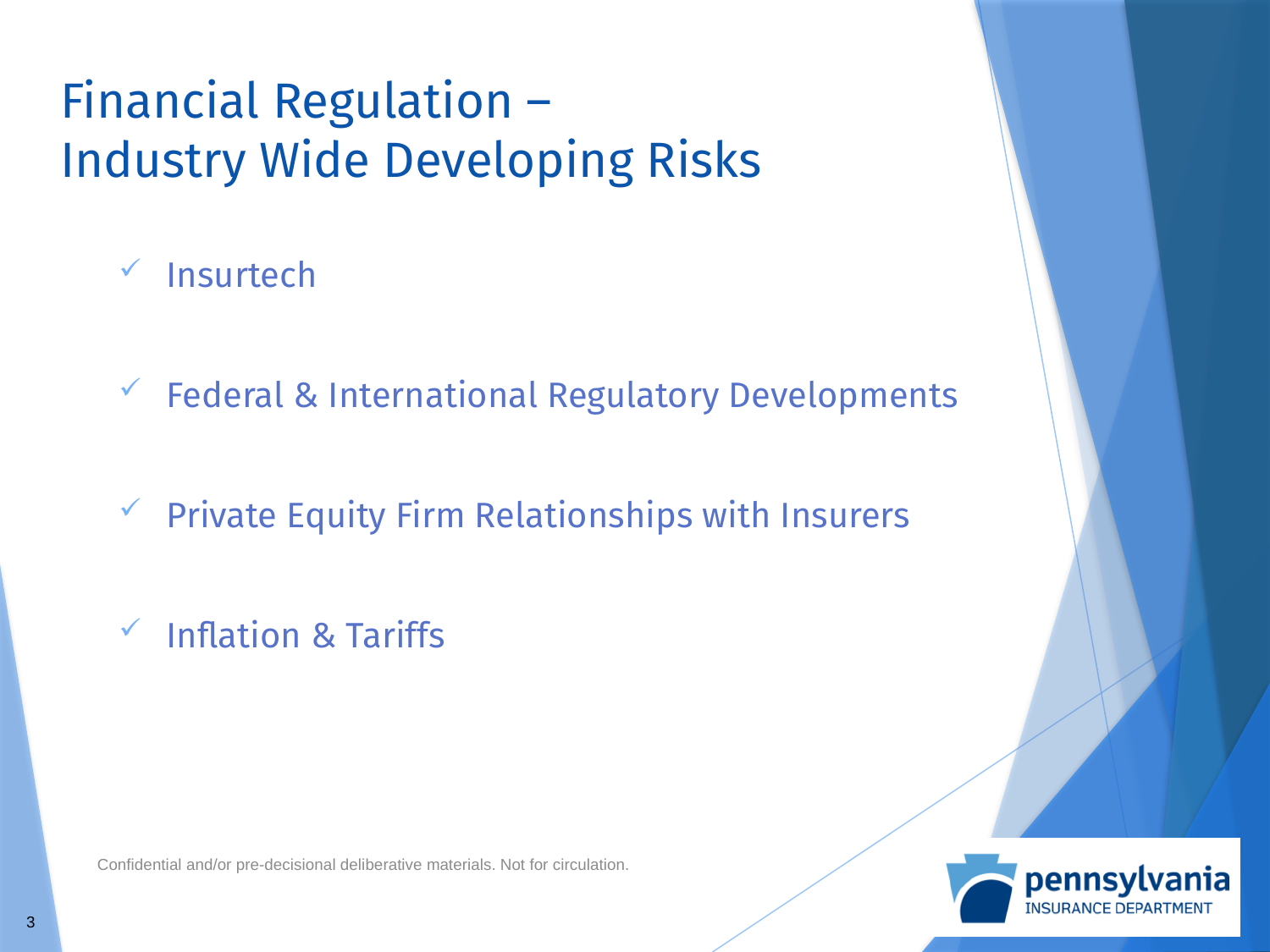

# Financial Regulation – Industry Wide Developing Risks

Insurtech

Federal & International Regulatory Developments

Private Equity Firm Relationships with Insurers

Inflation & Tariffs
Confidential and/or pre-decisional deliberative materials. Not for circulation.
3